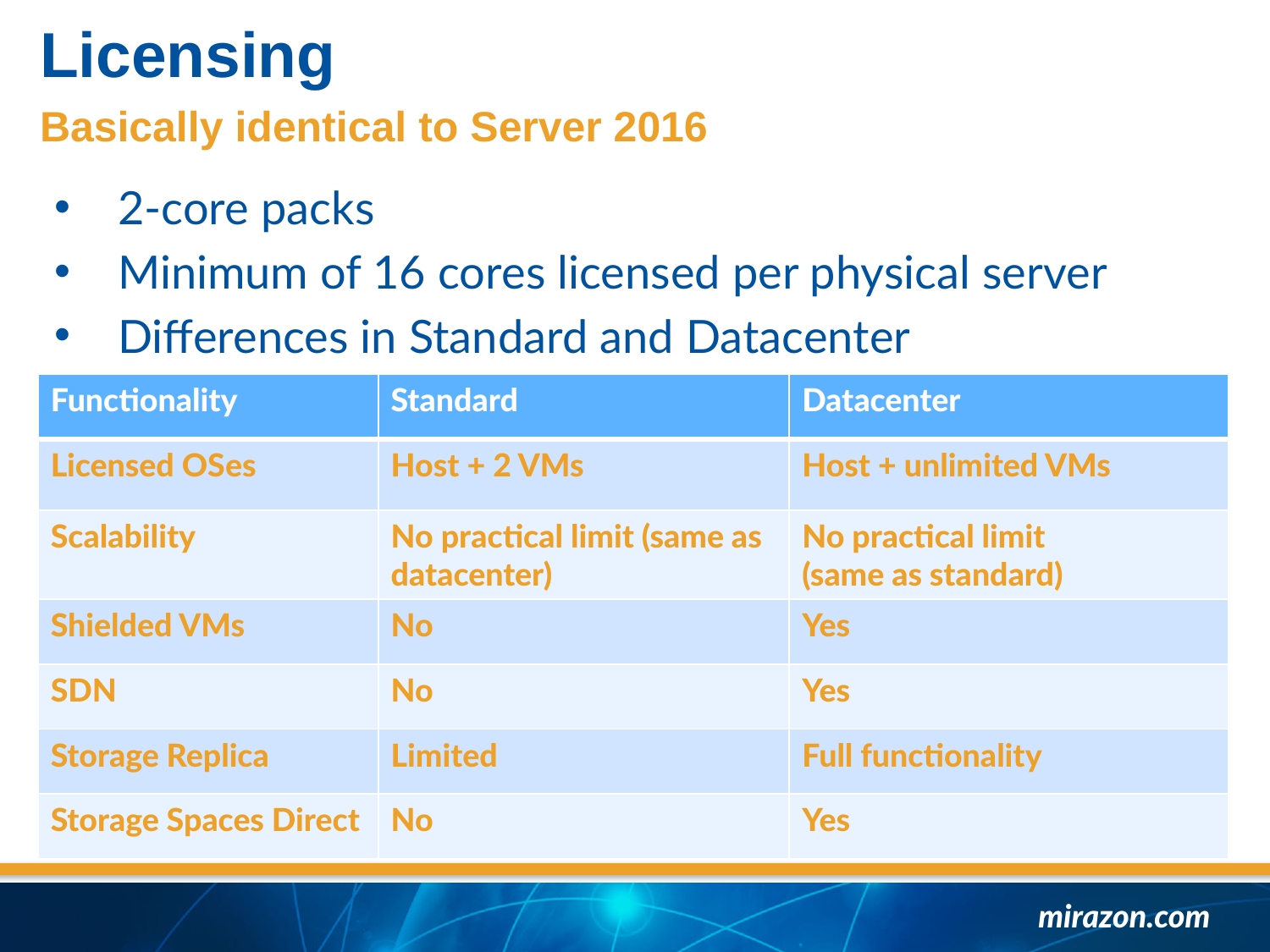

Licensing
Basically identical to Server 2016
2-core packs
Minimum of 16 cores licensed per physical server
Differences in Standard and Datacenter
| Functionality | Standard | Datacenter |
| --- | --- | --- |
| Licensed OSes | Host + 2 VMs | Host + unlimited VMs |
| Scalability | No practical limit (same as datacenter) | No practical limit (same as standard) |
| Shielded VMs | No | Yes |
| SDN | No | Yes |
| Storage Replica | Limited | Full functionality |
| Storage Spaces Direct | No | Yes |